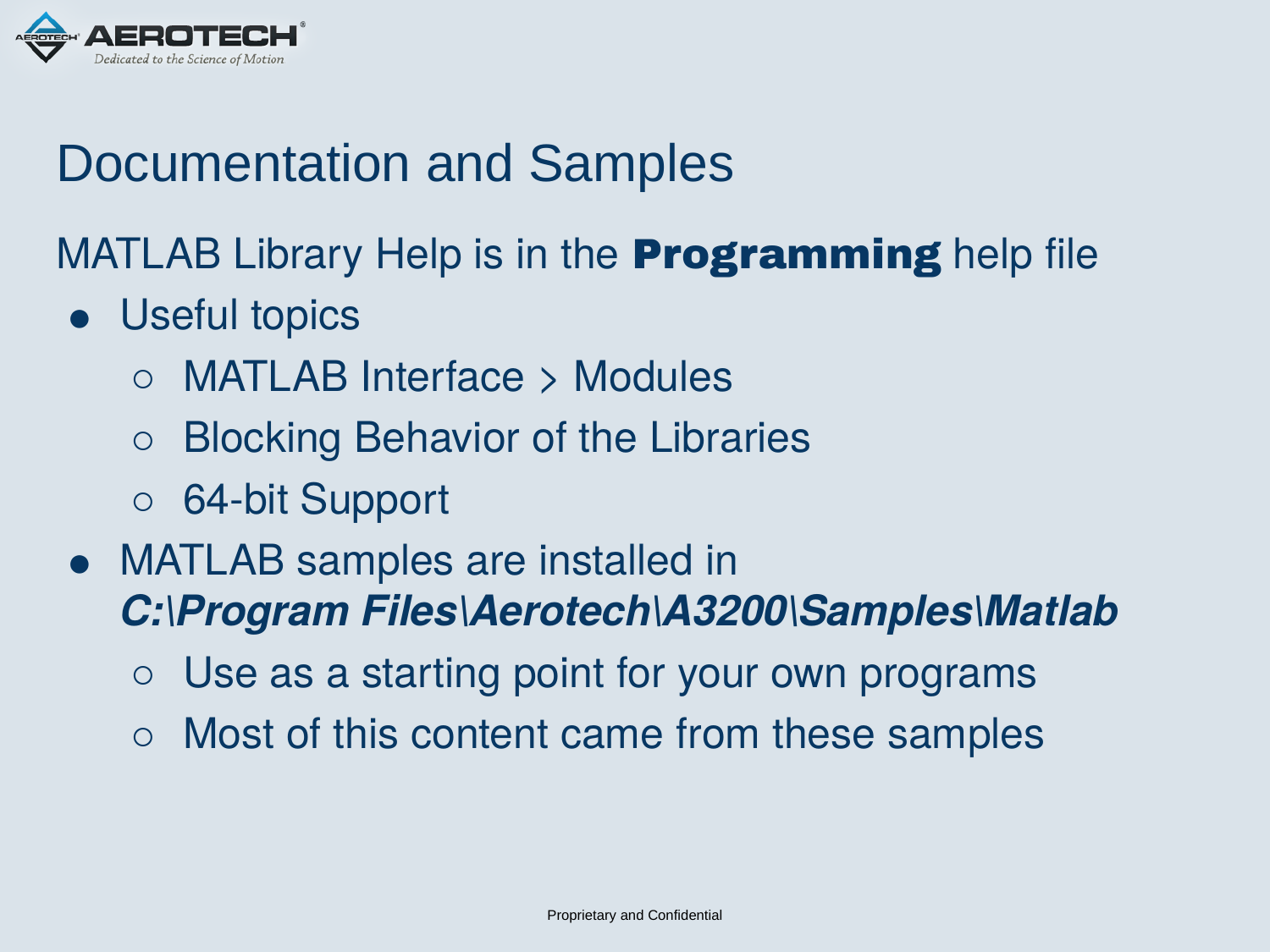

# Documentation and Samples
MATLAB Library Help is in the Programming help file
Useful topics
MATLAB Interface > Modules
Blocking Behavior of the Libraries
64-bit Support
MATLAB samples are installed in
C:\Program Files\Aerotech\A3200\Samples\Matlab
Use as a starting point for your own programs
Most of this content came from these samples